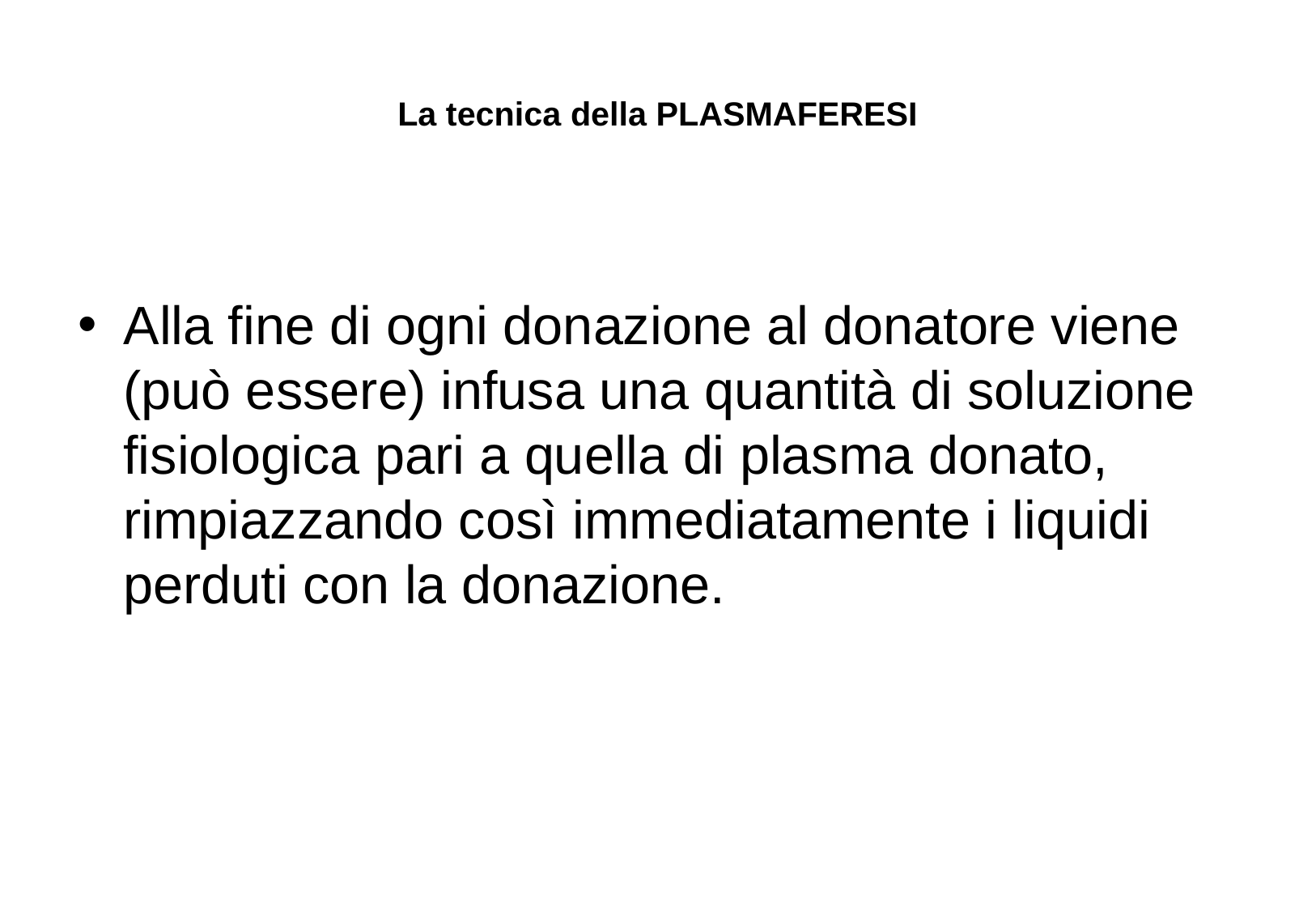

# La tecnica della PLASMAFERESI
Alla fine di ogni donazione al donatore viene (può essere) infusa una quantità di soluzione fisiologica pari a quella di plasma donato, rimpiazzando così immediatamente i liquidi perduti con la donazione.